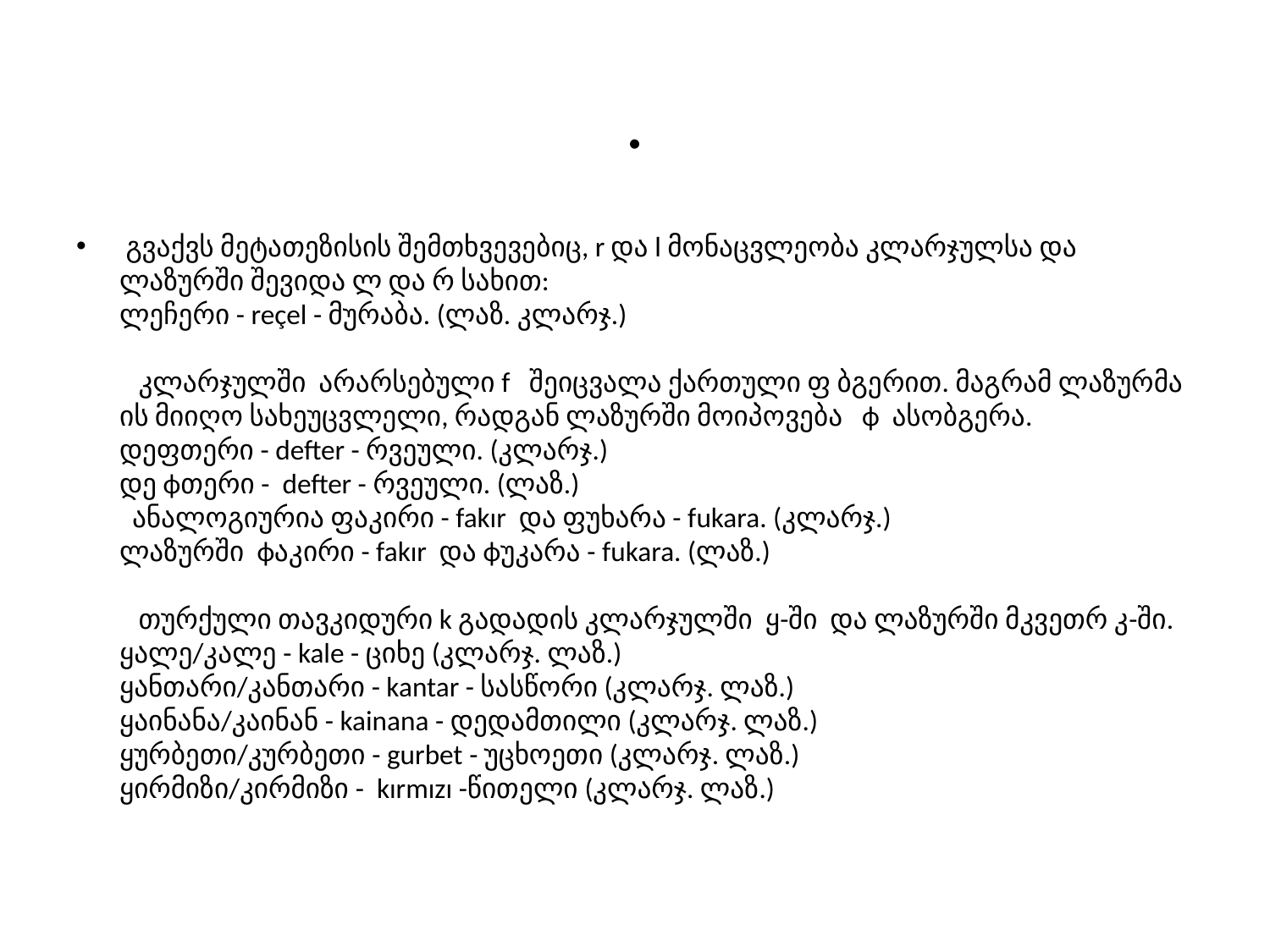

# .
 გვაქვს მეტათეზისის შემთხვევებიც, r და l მონაცვლეობა კლარჯულსა და ლაზურში შევიდა ლ და რ სახით:
ლეჩერი - reçel - მურაბა. (ლაზ. კლარჯ.)
   კლარჯულში  არარსებული f   შეიცვალა ქართული ფ ბგერით. მაგრამ ლაზურმა ის მიიღო სახეუცვლელი, რადგან ლაზურში მოიპოვება   ф  ასობგერა.
დეფთერი - defter - რვეული. (კლარჯ.)
დე фთერი -  defter - რვეული. (ლაზ.)
  ანალოგიურია ფაკირი - fakır  და ფუხარა - fukara. (კლარჯ.)
ლაზურში  фაკირი - fakır  და фუკარა - fukara. (ლაზ.)
   თურქული თავკიდური k გადადის კლარჯულში  ყ-ში  და ლაზურში მკვეთრ კ-ში.
ყალე/კალე - kale - ციხე (კლარჯ. ლაზ.)
ყანთარი/კანთარი - kantar - სასწორი (კლარჯ. ლაზ.)
ყაინანა/კაინან - kainana - დედამთილი (კლარჯ. ლაზ.)
ყურბეთი/კურბეთი - gurbet - უცხოეთი (კლარჯ. ლაზ.)
ყირმიზი/კირმიზი -  kırmızı -წითელი (კლარჯ. ლაზ.)